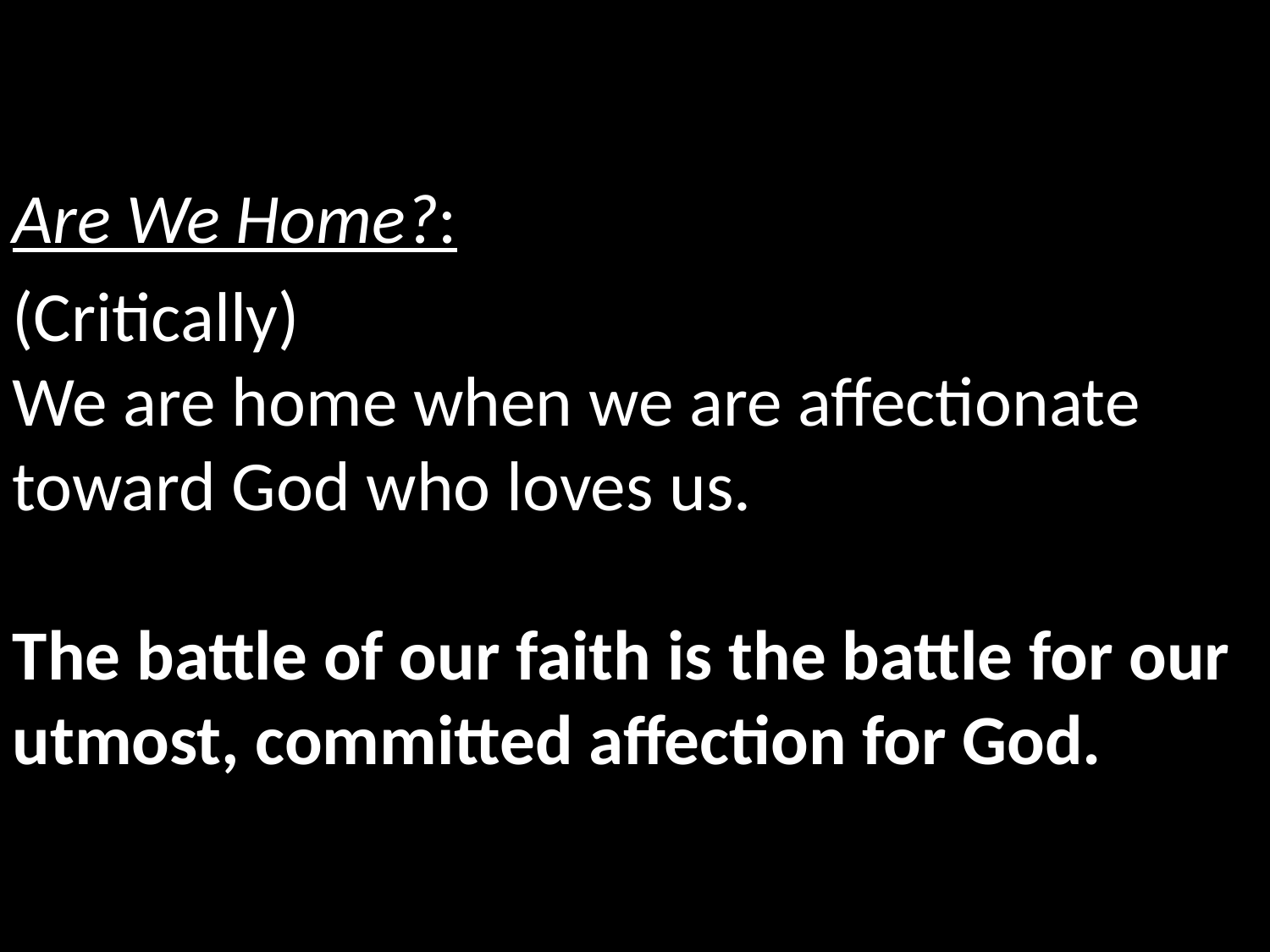

Are We Home?:
(Critically)
We are home when we are affectionate toward God who loves us.

The battle of our faith is the battle for our utmost, committed affection for God.